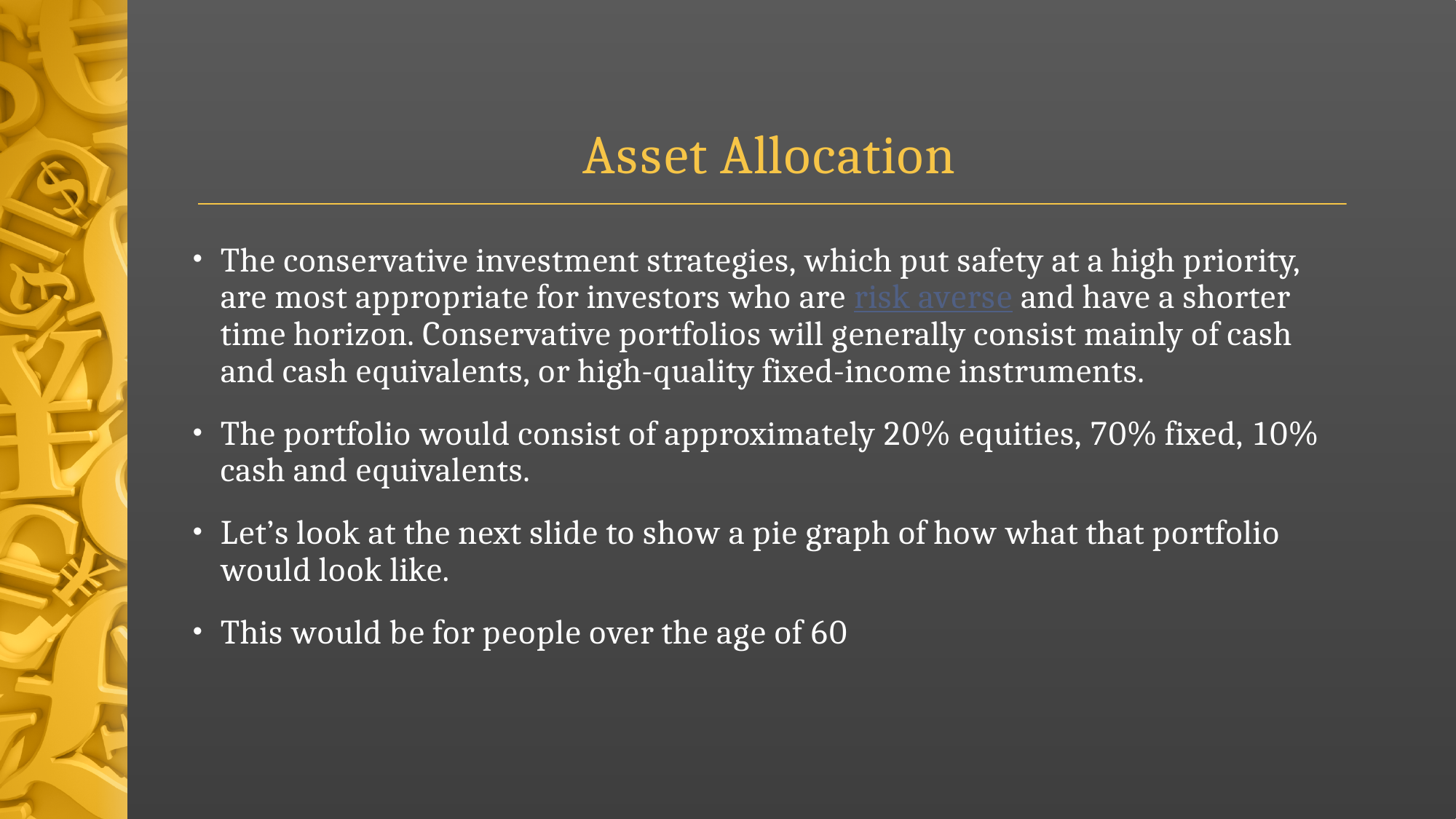

# Asset Allocation
The conservative investment strategies, which put safety at a high priority, are most appropriate for investors who are risk averse and have a shorter time horizon. Conservative portfolios will generally consist mainly of cash and cash equivalents, or high-quality fixed-income instruments.
The portfolio would consist of approximately 20% equities, 70% fixed, 10% cash and equivalents.
Let’s look at the next slide to show a pie graph of how what that portfolio would look like.
This would be for people over the age of 60